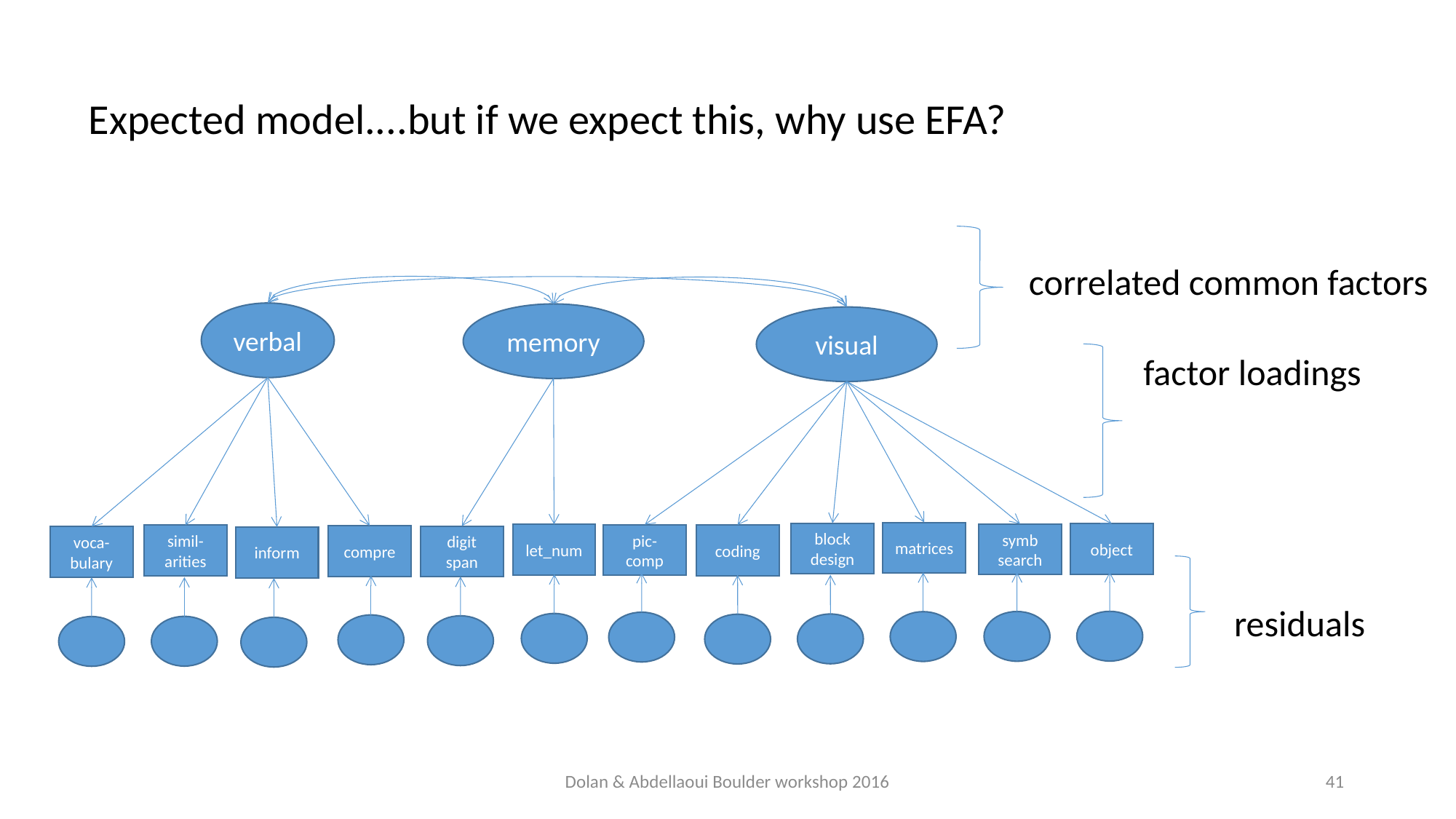

Expected model....but if we expect this, why use EFA?

correlated common factors
verbal
memory
visual
factor loadings

matrices
block
design
object
symb search
let_num
pic-
comp
coding
simil-arities
compre
digit span
voca-bulary
inform

residuals

Dolan & Abdellaoui Boulder workshop 2016
41